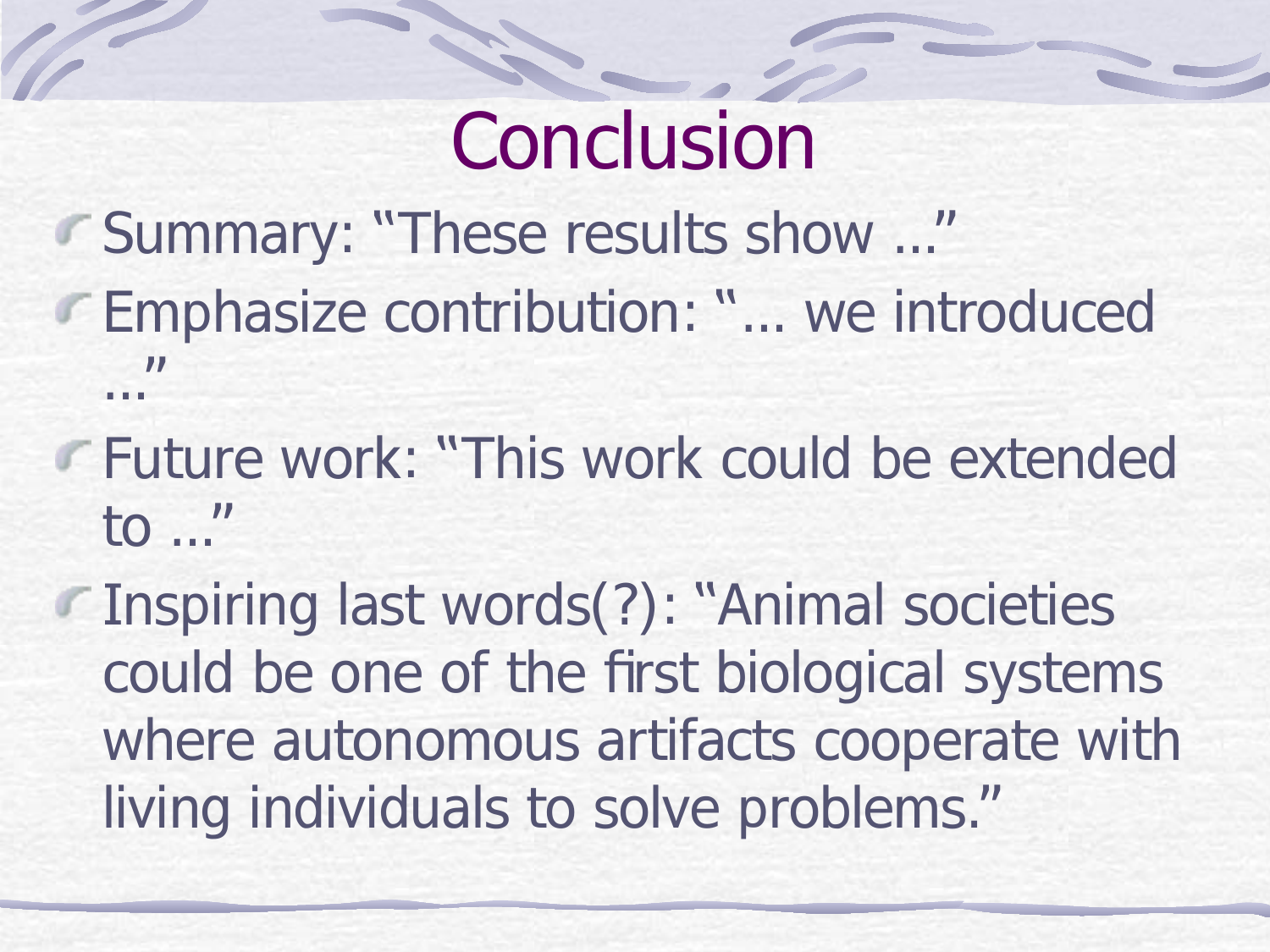

# Conclusion
Summary: “These results show …”
Emphasize contribution: “… we introduced …”
Future work: “This work could be extended to …”
Inspiring last words(?): “Animal societies could be one of the first biological systems where autonomous artifacts cooperate with living individuals to solve problems.”